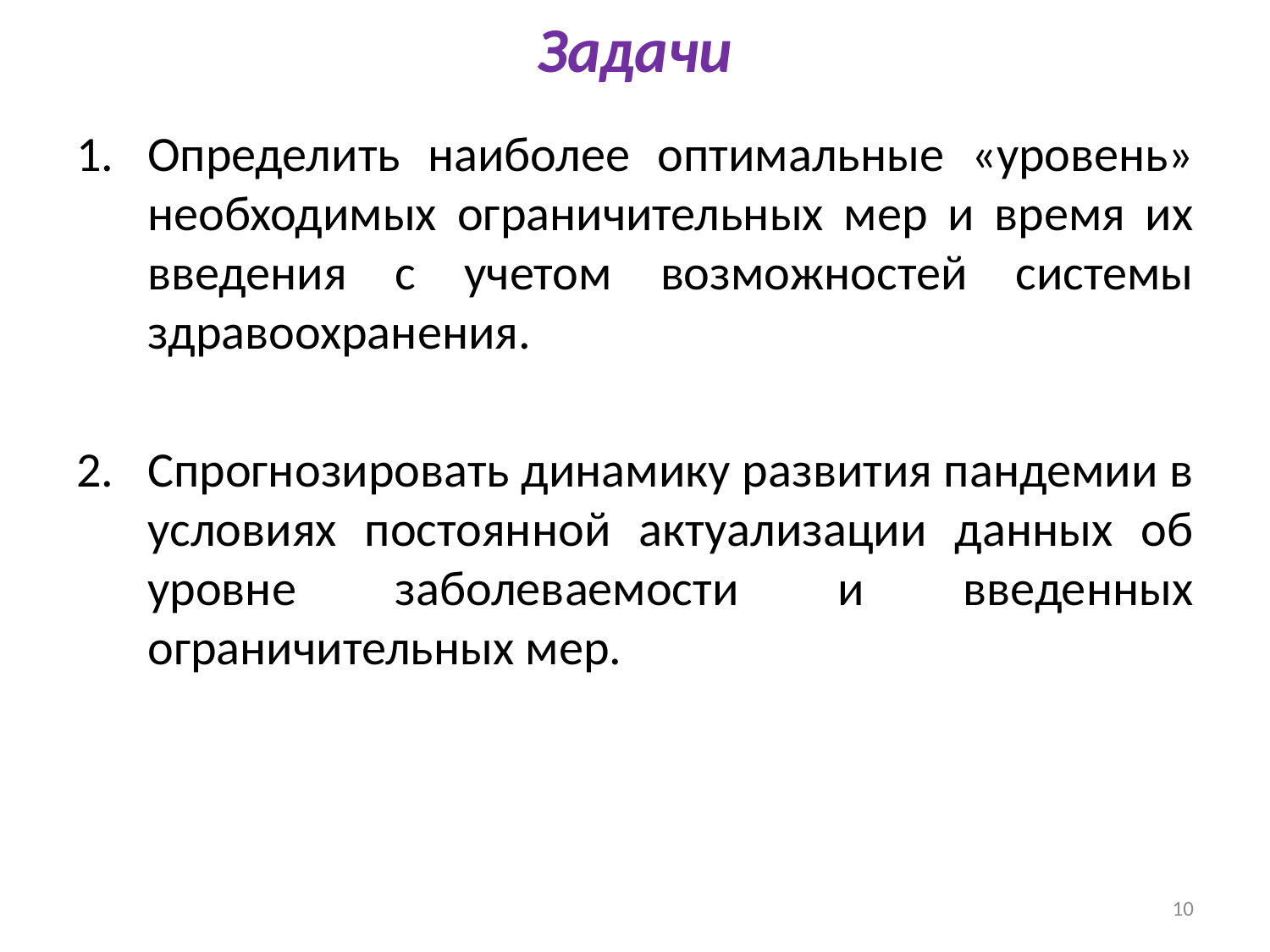

Задачи
Определить наиболее оптимальные «уровень» необходимых ограничительных мер и время их введения с учетом возможностей системы здравоохранения.

Спрогнозировать динамику развития пандемии в условиях постоянной актуализации данных об уровне заболеваемости и введенных ограничительных мер.
10